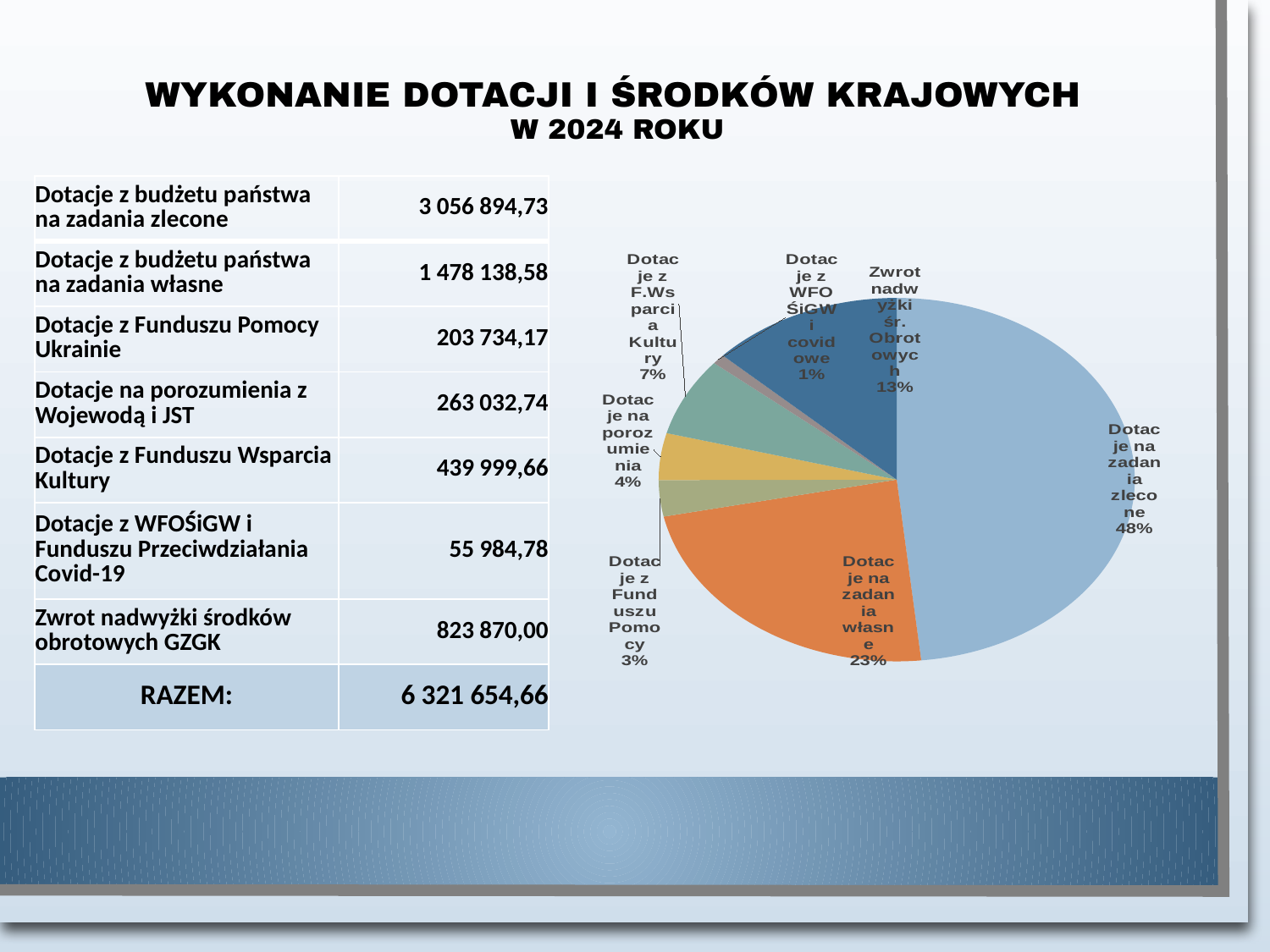

# Wykonanie DOTACJI I ŚRODKÓW KRAJOWYCH w 2024 roku
| Dotacje z budżetu państwa na zadania zlecone | 3 056 894,73 |
| --- | --- |
| Dotacje z budżetu państwa na zadania własne | 1 478 138,58 |
| Dotacje z Funduszu Pomocy Ukrainie | 203 734,17 |
| Dotacje na porozumienia z Wojewodą i JST | 263 032,74 |
| Dotacje z Funduszu Wsparcia Kultury | 439 999,66 |
| Dotacje z WFOŚiGW i Funduszu Przeciwdziałania Covid-19 | 55 984,78 |
| Zwrot nadwyżki środków obrotowych GZGK | 823 870,00 |
| RAZEM: | 6 321 654,66 |

### Chart

| Category | Seria 1 |
|---|---|
| Dotacje na zadania zlecone | 3056894.73 |
| Dotacje na zadania własne | 1478138.58 |
| Dotacje z Funduszu Pomocy | 203734.17 |
| Dotacje na porozumienia | 263032.74 |
| Dotacje z F.Wsparcia Kultury | 439999.66 |
| Dotacje z WFOŚiGW i covidowe | 55984.78 |
| Zwrot nadwyżki śr. Obrotowych | 823870.0 |